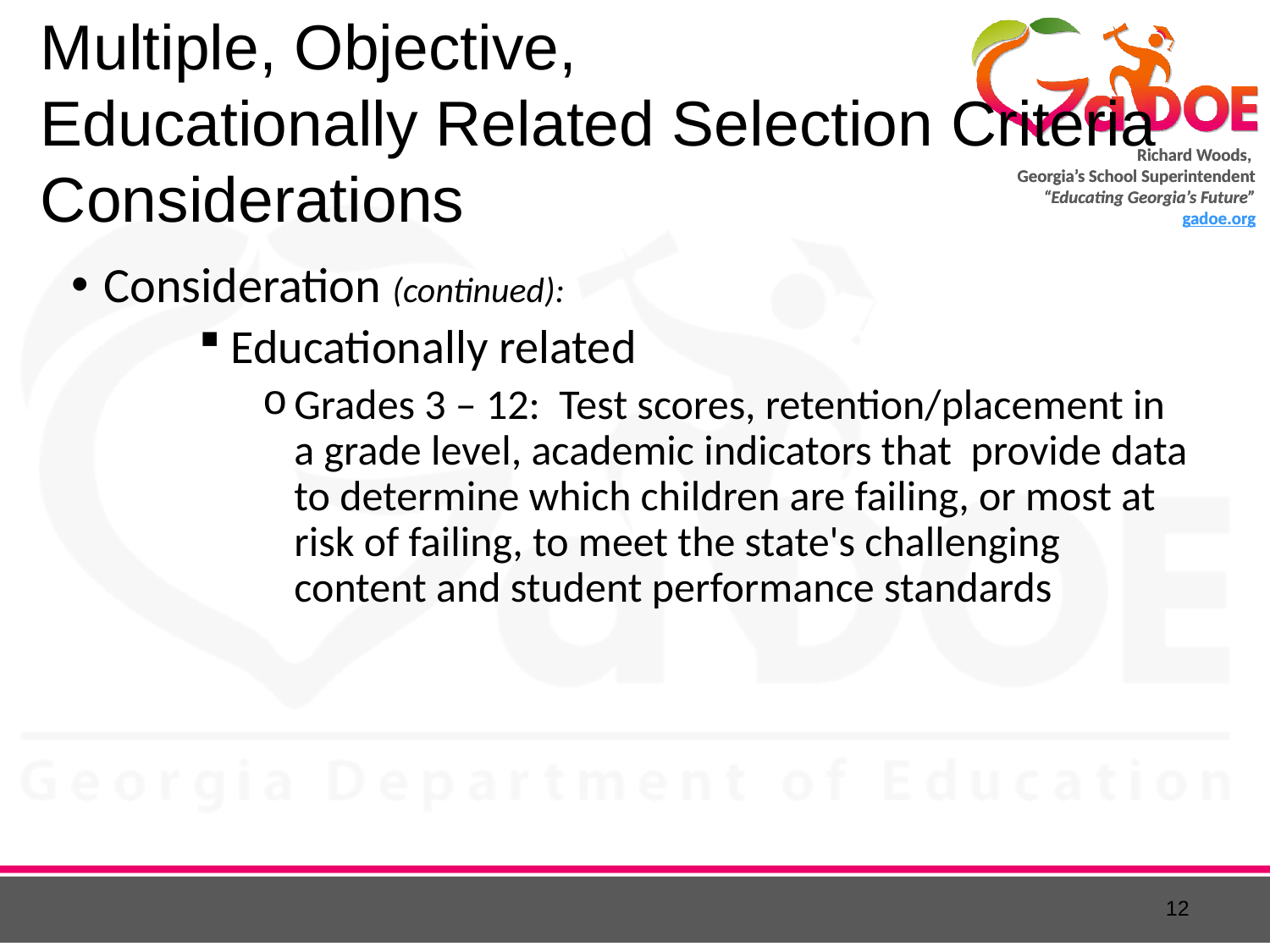

# Multiple, Objective, Educationally Related Selection Criteria Considerations
Consideration (continued):
Educationally related
Grades 3 – 12:  Test scores, retention/placement in a grade level, academic indicators that  provide data to determine which children are failing, or most at risk of failing, to meet the state's challenging content and student performance standards

12